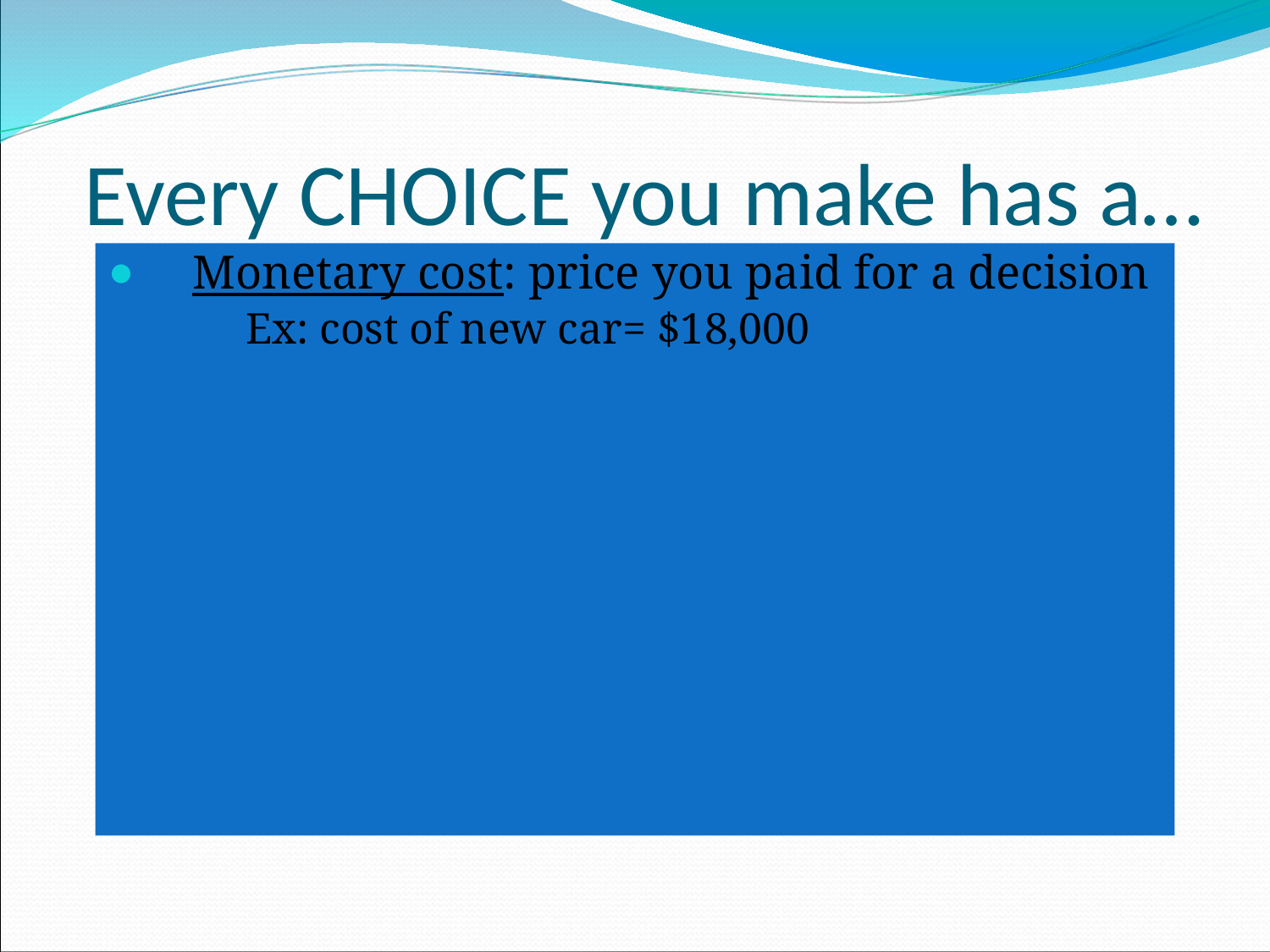

# Every CHOICE you make has a…
Monetary cost: price you paid for a decision
Ex: cost of new car= $18,000